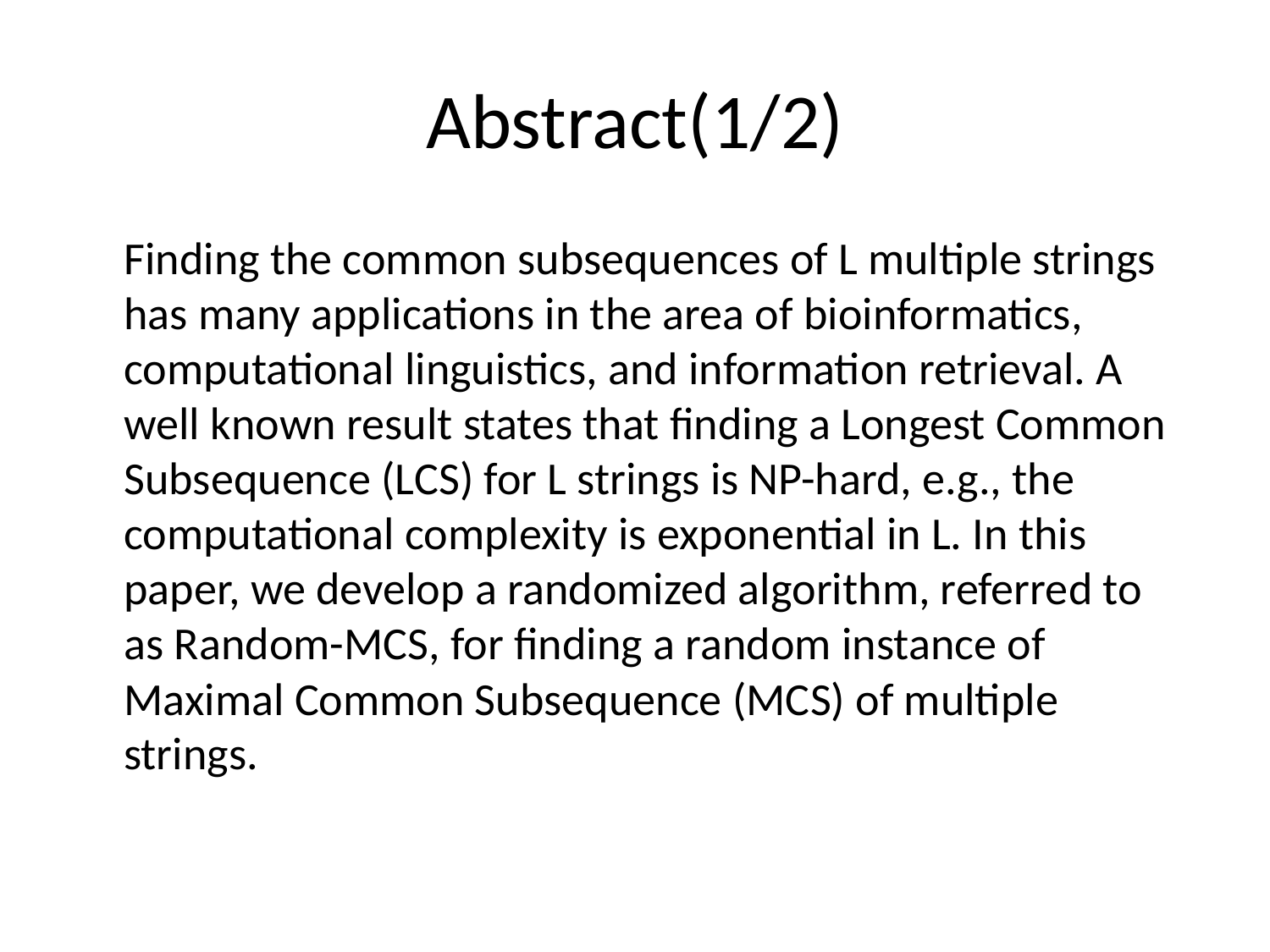

# Abstract(1/2)
	Finding the common subsequences of L multiple strings has many applications in the area of bioinformatics, computational linguistics, and information retrieval. A well known result states that finding a Longest Common Subsequence (LCS) for L strings is NP-hard, e.g., the computational complexity is exponential in L. In this paper, we develop a randomized algorithm, referred to as Random-MCS, for finding a random instance of Maximal Common Subsequence (MCS) of multiple strings.